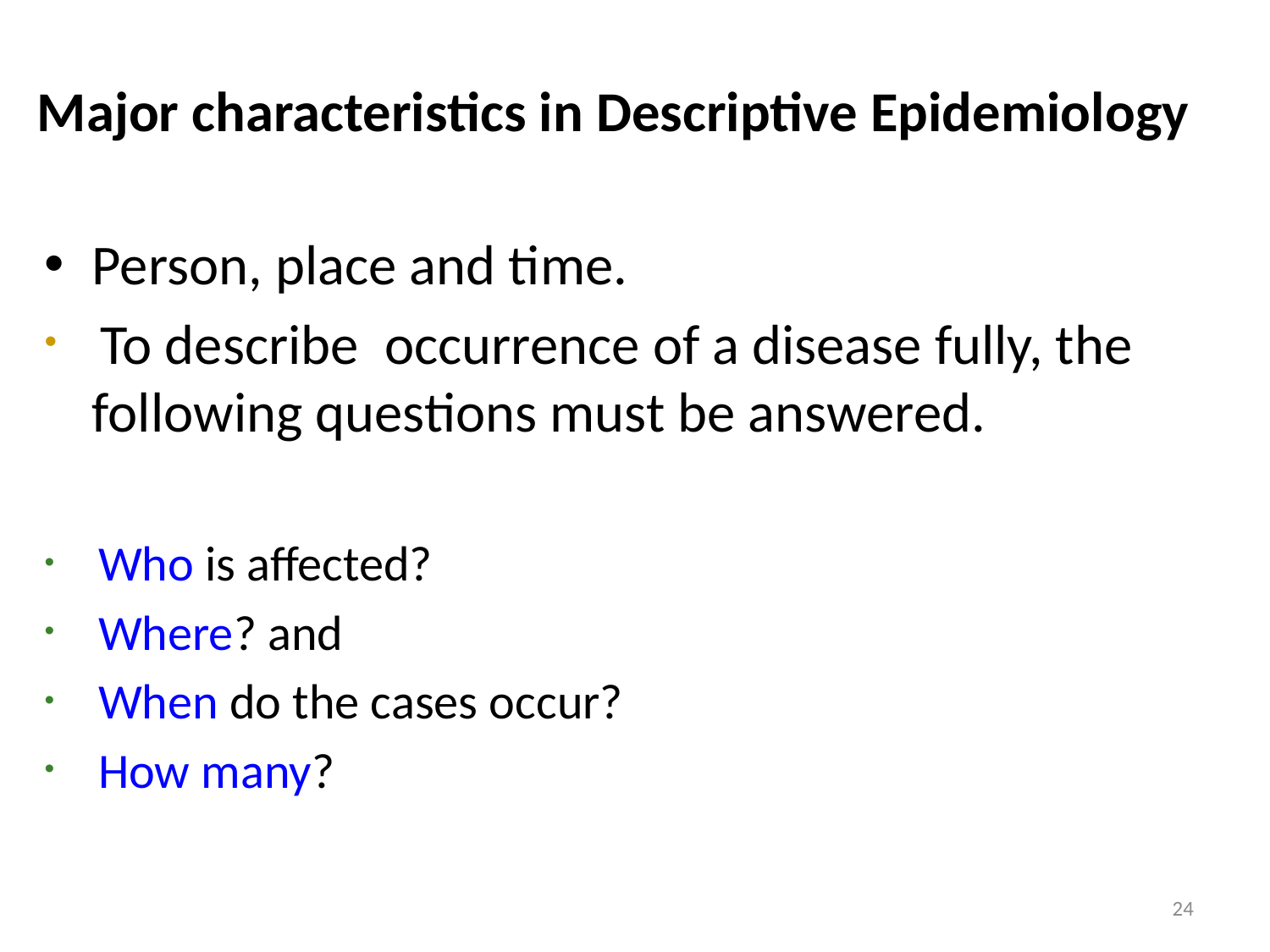

# Major characteristics in Descriptive Epidemiology
Person, place and time.
 To describe  occurrence of a disease fully, the following questions must be answered.

 Who is affected?
 Where? and
 When do the cases occur?
 How many?
24